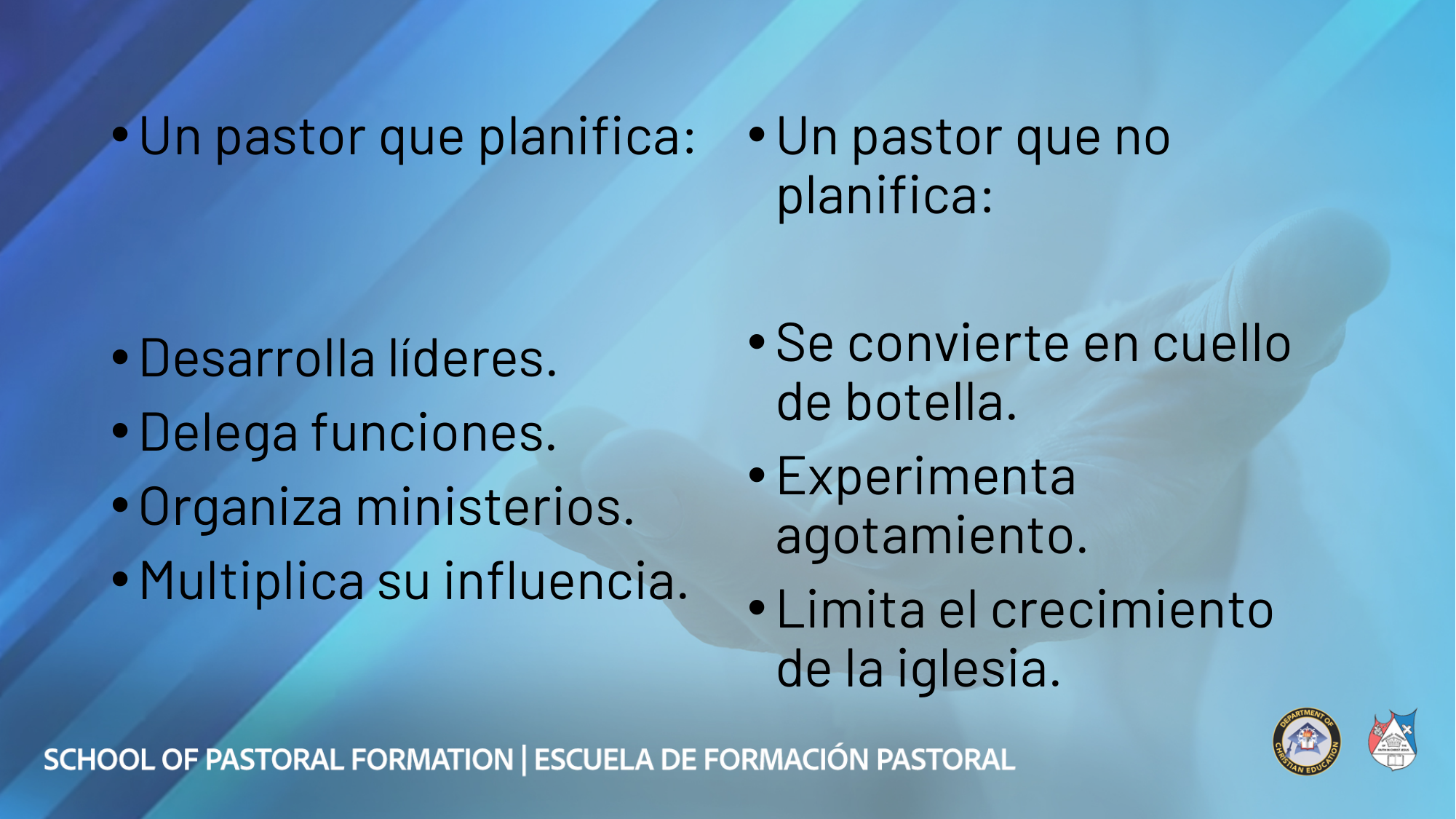

Un pastor que planifica:

Desarrolla líderes.
Delega funciones.
Organiza ministerios.
Multiplica su influencia.
Un pastor que no planifica:

Se convierte en cuello de botella.
Experimenta agotamiento.
Limita el crecimiento de la iglesia.